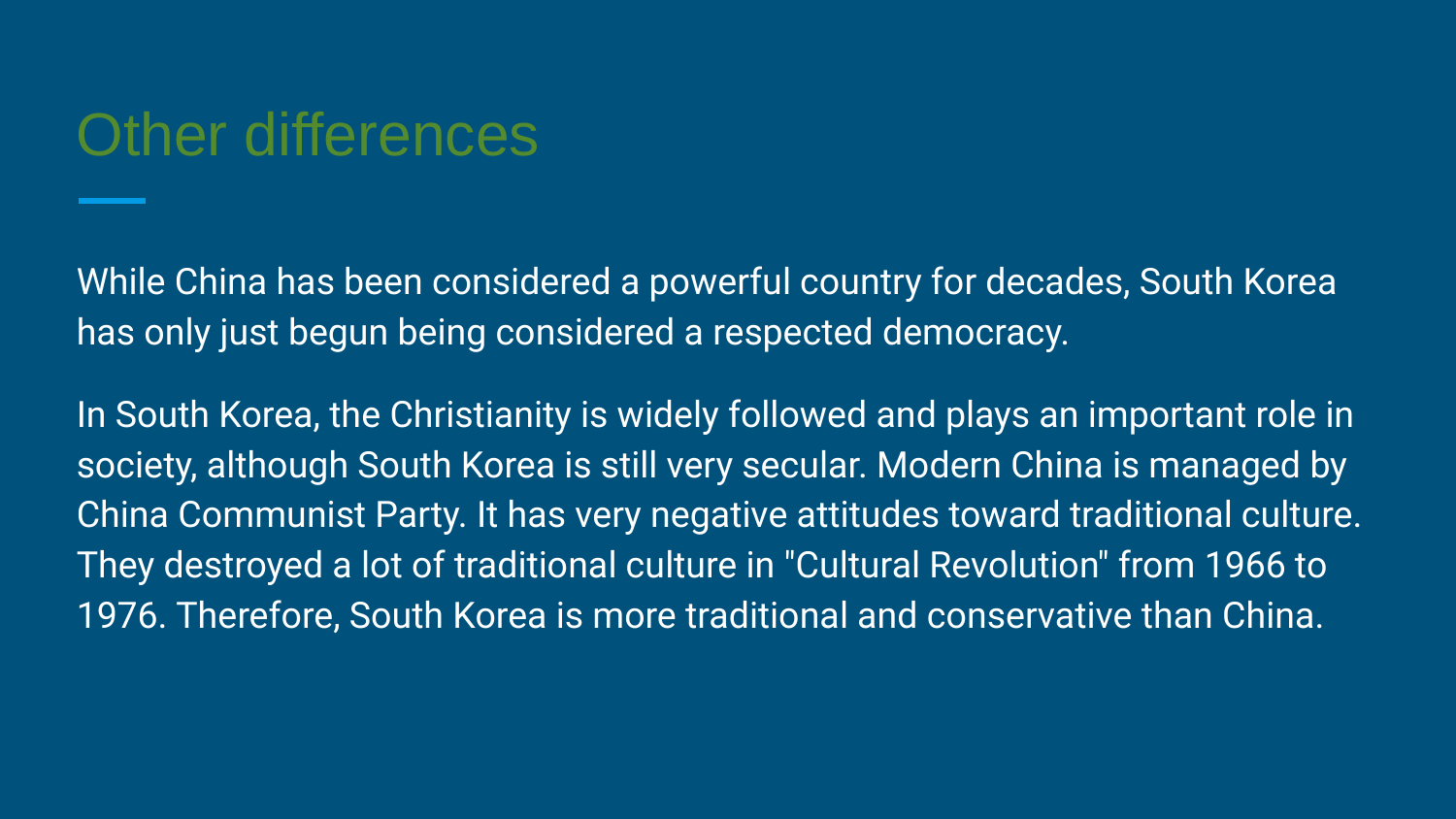

# Other differences
While China has been considered a powerful country for decades, South Korea has only just begun being considered a respected democracy.
In South Korea, the Christianity is widely followed and plays an important role in society, although South Korea is still very secular. Modern China is managed by China Communist Party. It has very negative attitudes toward traditional culture. They destroyed a lot of traditional culture in "Cultural Revolution" from 1966 to 1976. Therefore, South Korea is more traditional and conservative than China.